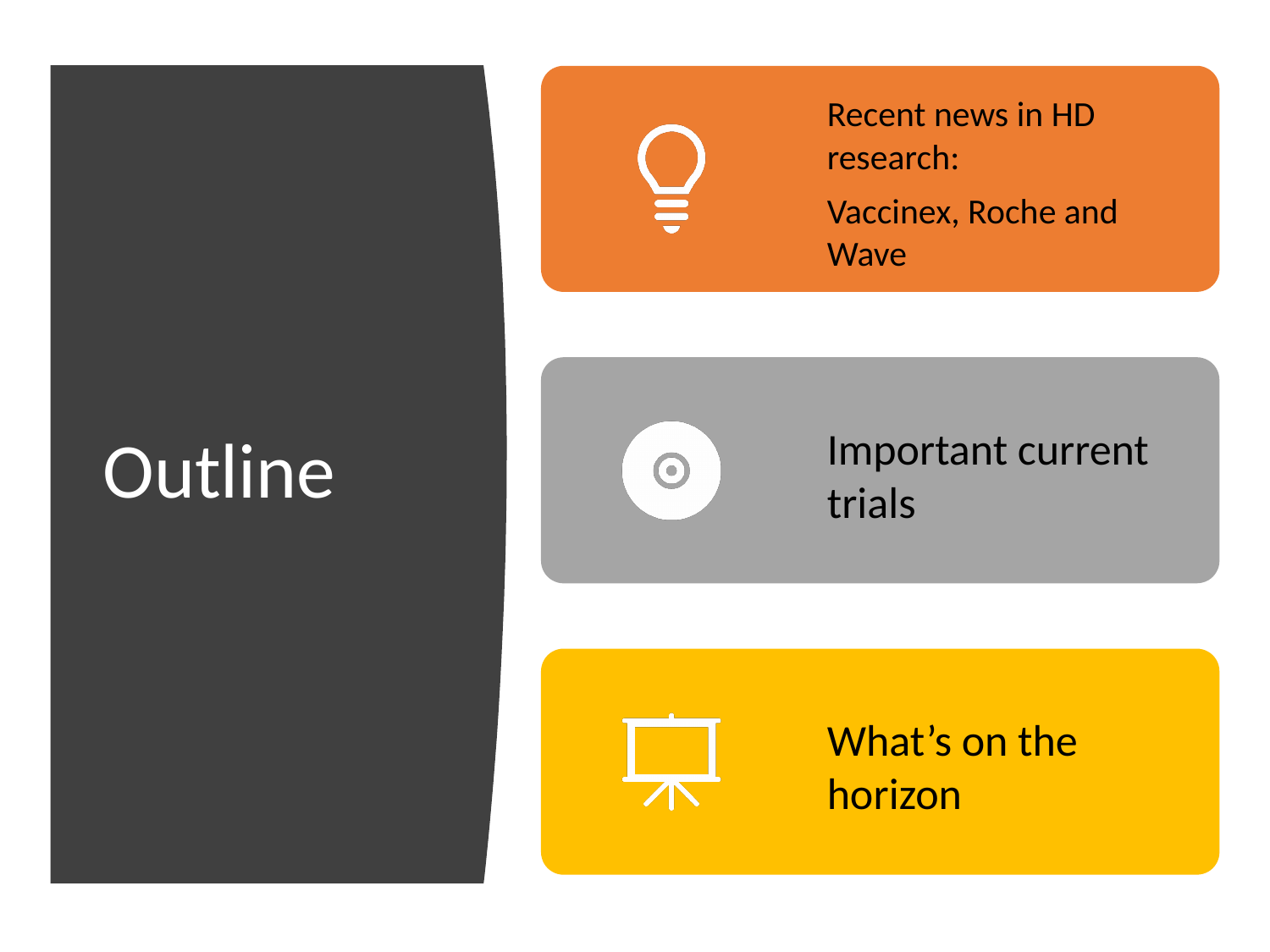

Recent news in HD research:
Vaccinex, Roche and Wave
Important current trials
What’s on the horizon

# Outline